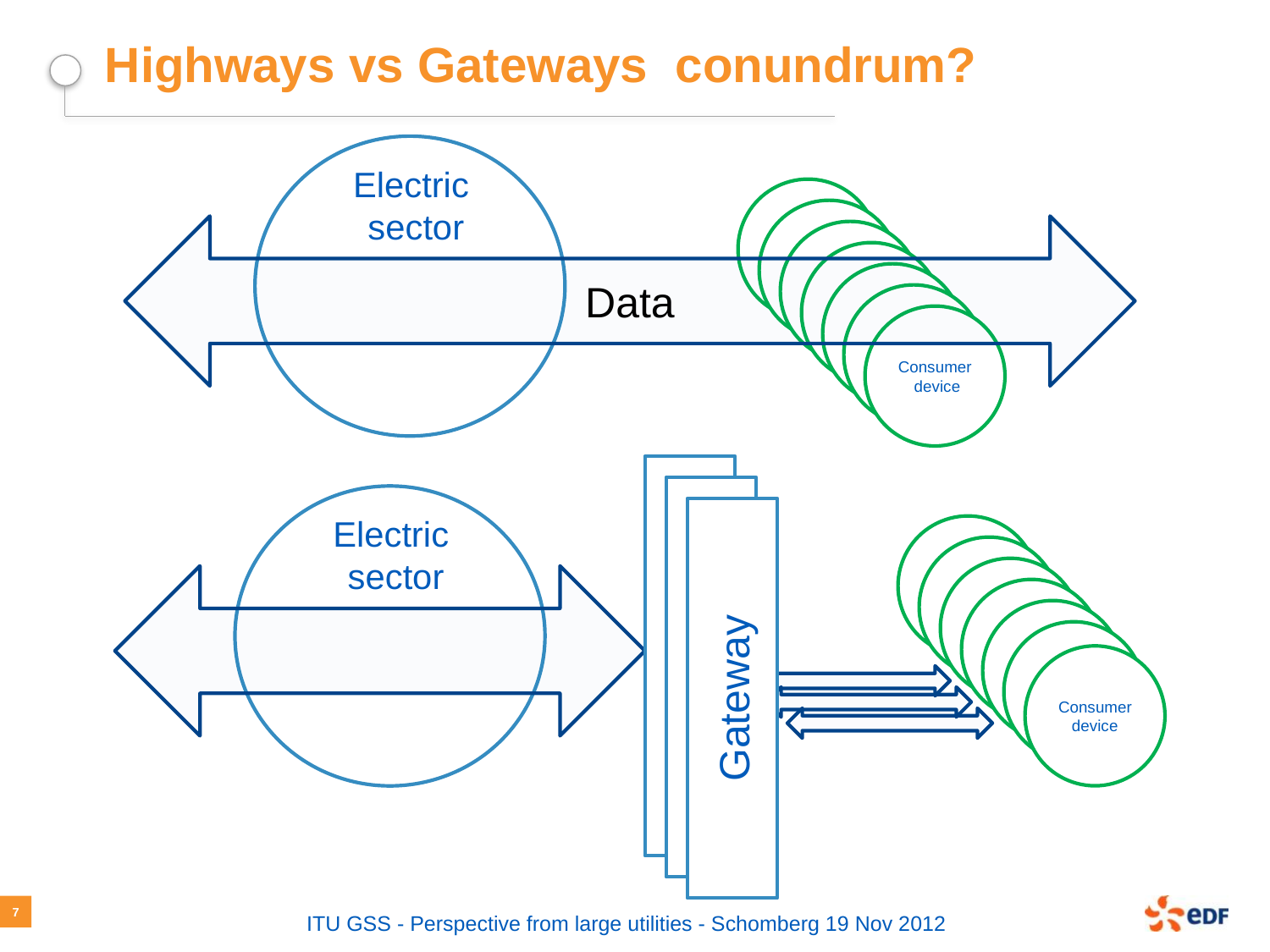

Highways vs Gateways  conundrum?

Electric
 sector
Consumer device
Consumer device
Data
Consumer device
Consumer device
Consumer device
Consumer device
Consumer
 device
Gateway
Gateway

Gateway
Electric
 sector
Consumer device
Consumer device
Consumer device

Consumer device
Consumer device
Consumer device
Consumer device

ITU GSS - Perspective from large utilities - Schomberg 19 Nov 2012
7